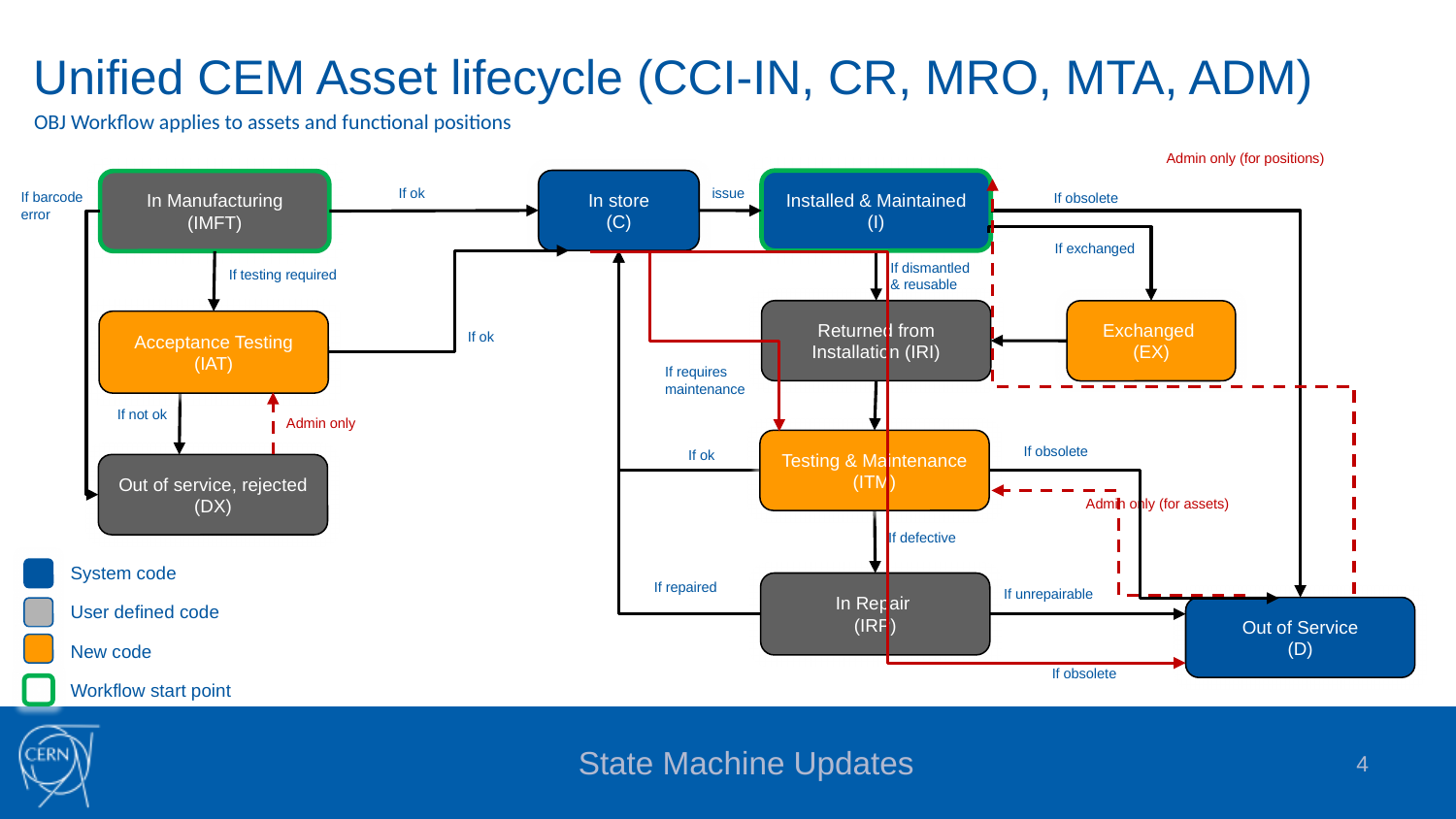

# Unified CEM Asset lifecycle (CCI-IN, CR, MRO, MTA, ADM)
OBJ Workflow applies to assets and functional positions
Admin only (for positions)
In store
(C)
Installed & Maintained
(I)
In Manufacturing
(IMFT)
If ok
issue
If barcode error
If obsolete
If exchanged
If dismantled
& reusable
If testing required
Returned from Installation (IRI)
Exchanged
(EX)
Acceptance Testing
(IAT)
If ok
If requires
maintenance
If not ok
Admin only
Testing & Maintenance (ITM)
If obsolete
If ok
Out of service, rejected (DX)
Admin only (for assets)
If defective
System code
User defined code
New code
Workflow start point

If repaired
In Repair
(IRP)
If unrepairable
Out of Service
(D)

If obsolete

State Machine Updates
4